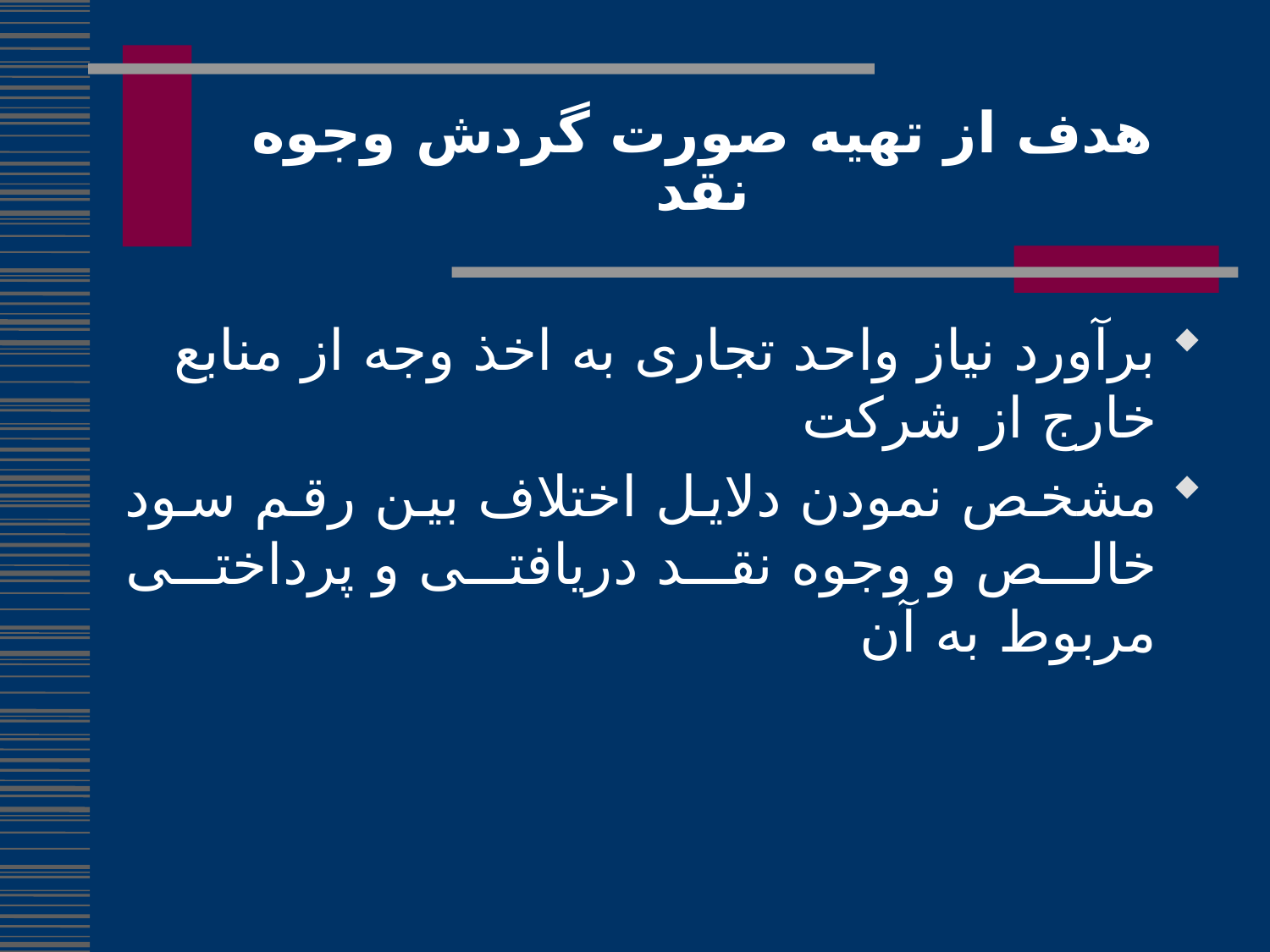

# هدف از تهیه صورت گردش وجوه نقد
برآورد نیاز واحد تجاری به اخذ وجه از منابع خارج از شرکت
مشخص نمودن دلایل اختلاف بین رقم سود خالص و وجوه نقد دریافتی و پرداختی مربوط به آن

132